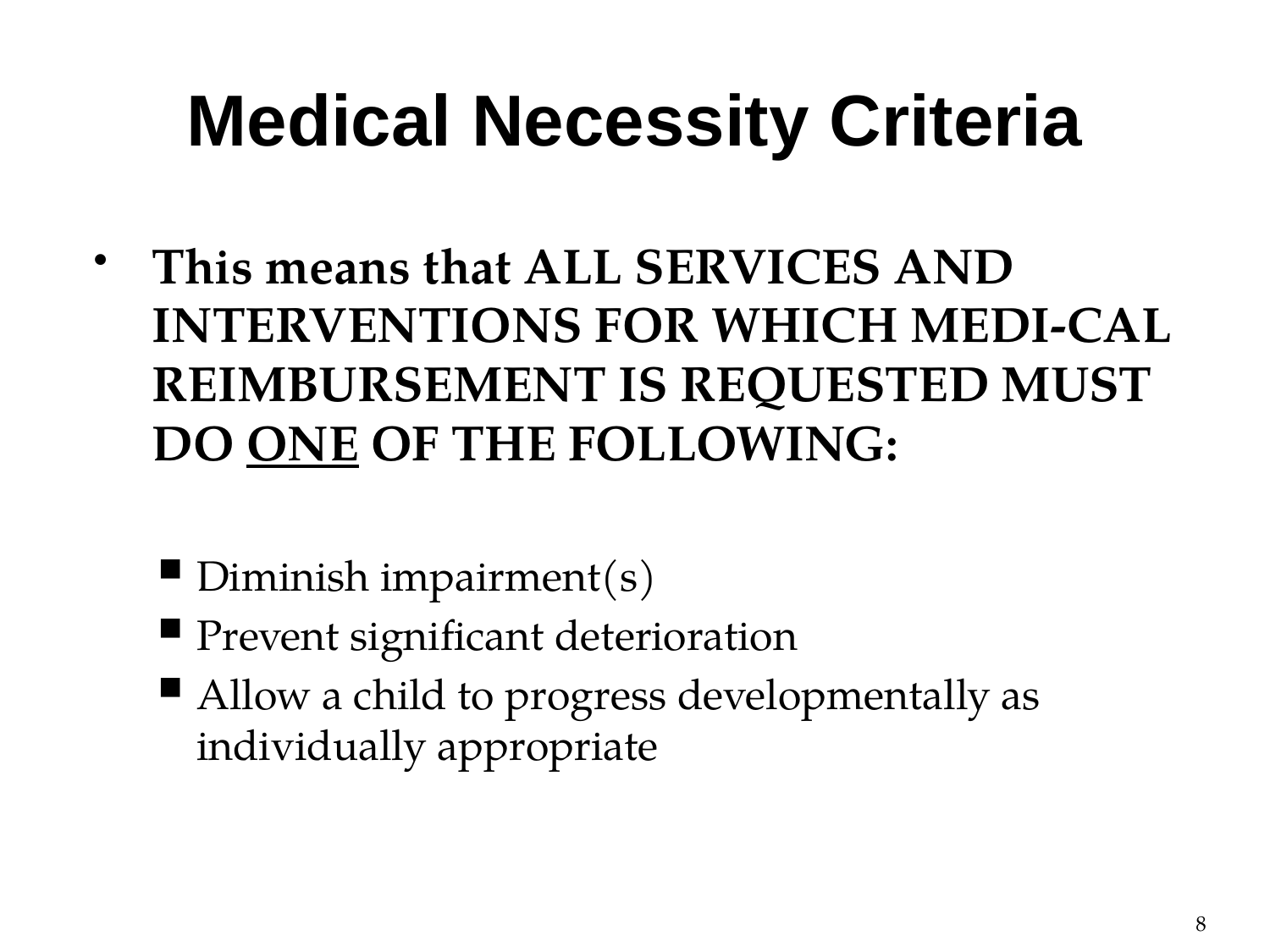

# Medical Necessity Criteria

This means that ALL SERVICES AND INTERVENTIONS FOR WHICH MEDI-CAL REIMBURSEMENT IS REQUESTED MUST DO ONE OF THE FOLLOWING:

Diminish impairment(s)
Prevent significant deterioration
Allow a child to progress developmentally as individually appropriate
8